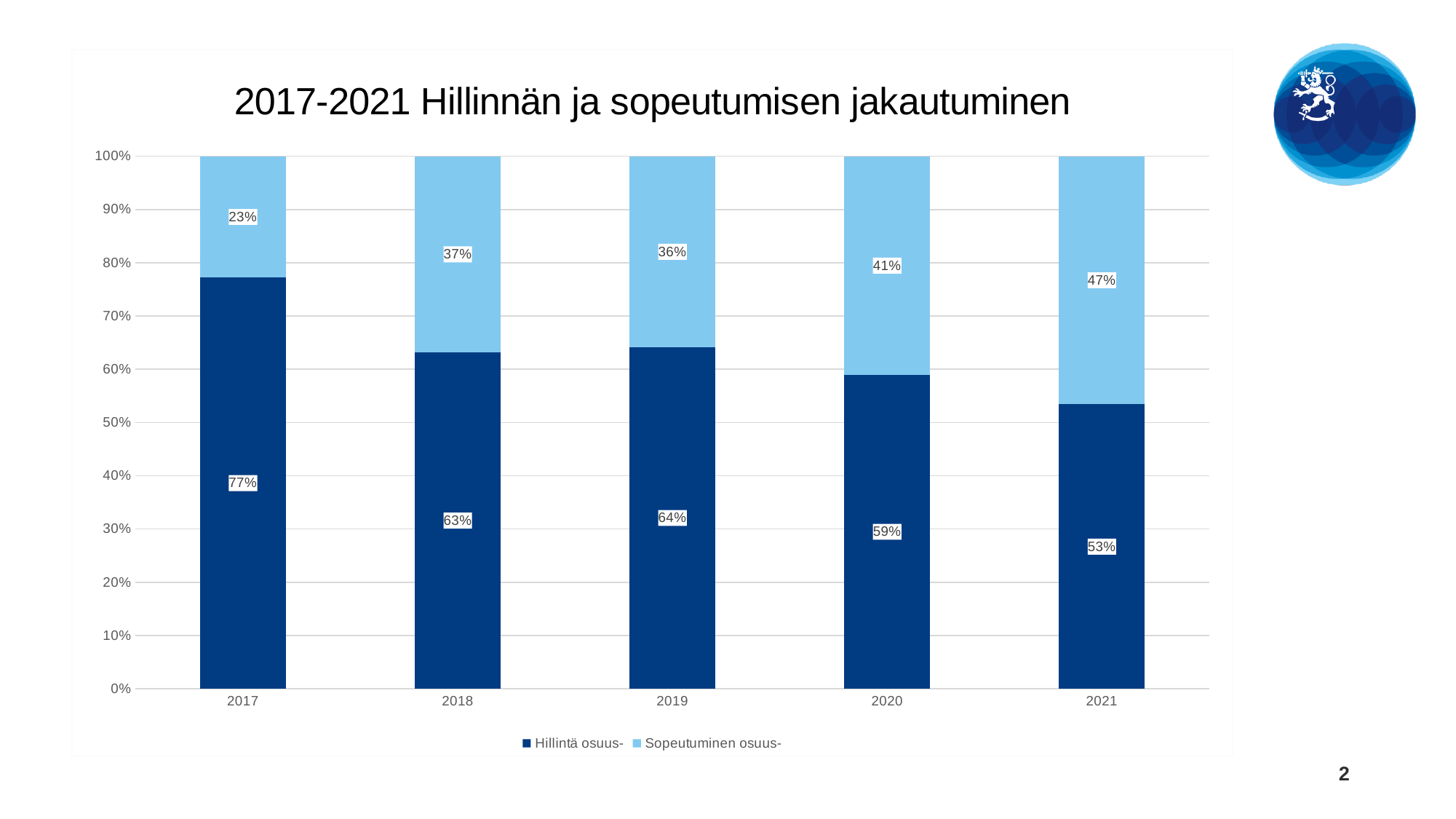

### Chart: 2017-2021 Hillinnän ja sopeutumisen jakautuminen

| Category | Hillintä osuus- | Sopeutuminen osuus- |
|---|---|---|
| 2017 | 0.7723085732905984 | 0.22769142670940248 |
| 2018 | 0.6317108508938287 | 0.36828914910617166 |
| 2019 | 0.6414134366112828 | 0.35858656338871486 |
| 2020 | 0.589363742954936 | 0.410636257045065 |
| 2021 | 0.534168199850532 | 0.46583180014946884 |
2